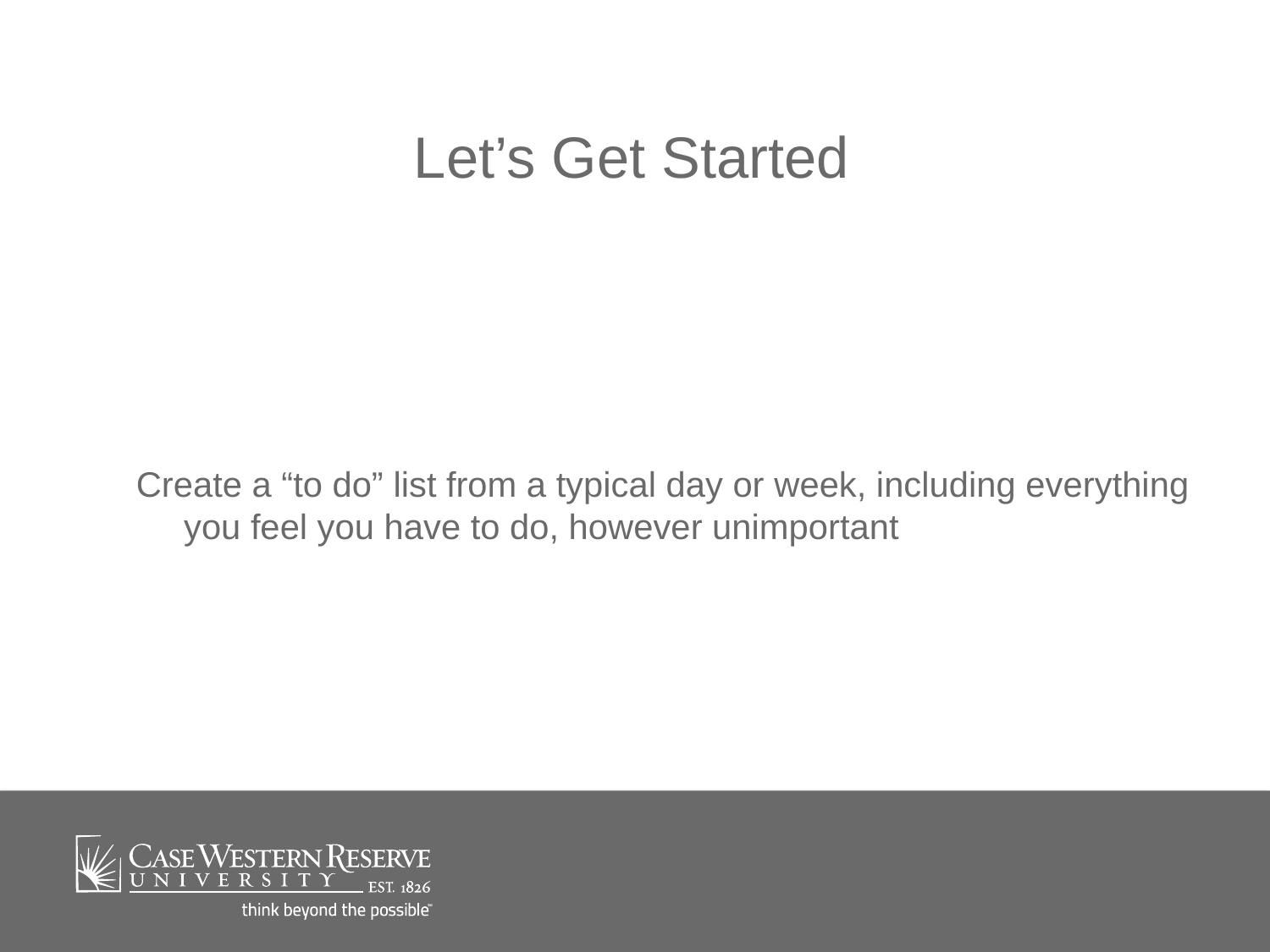

# Let’s Get Started

Create a “to do” list from a typical day or week, including everything you feel you have to do, however unimportant